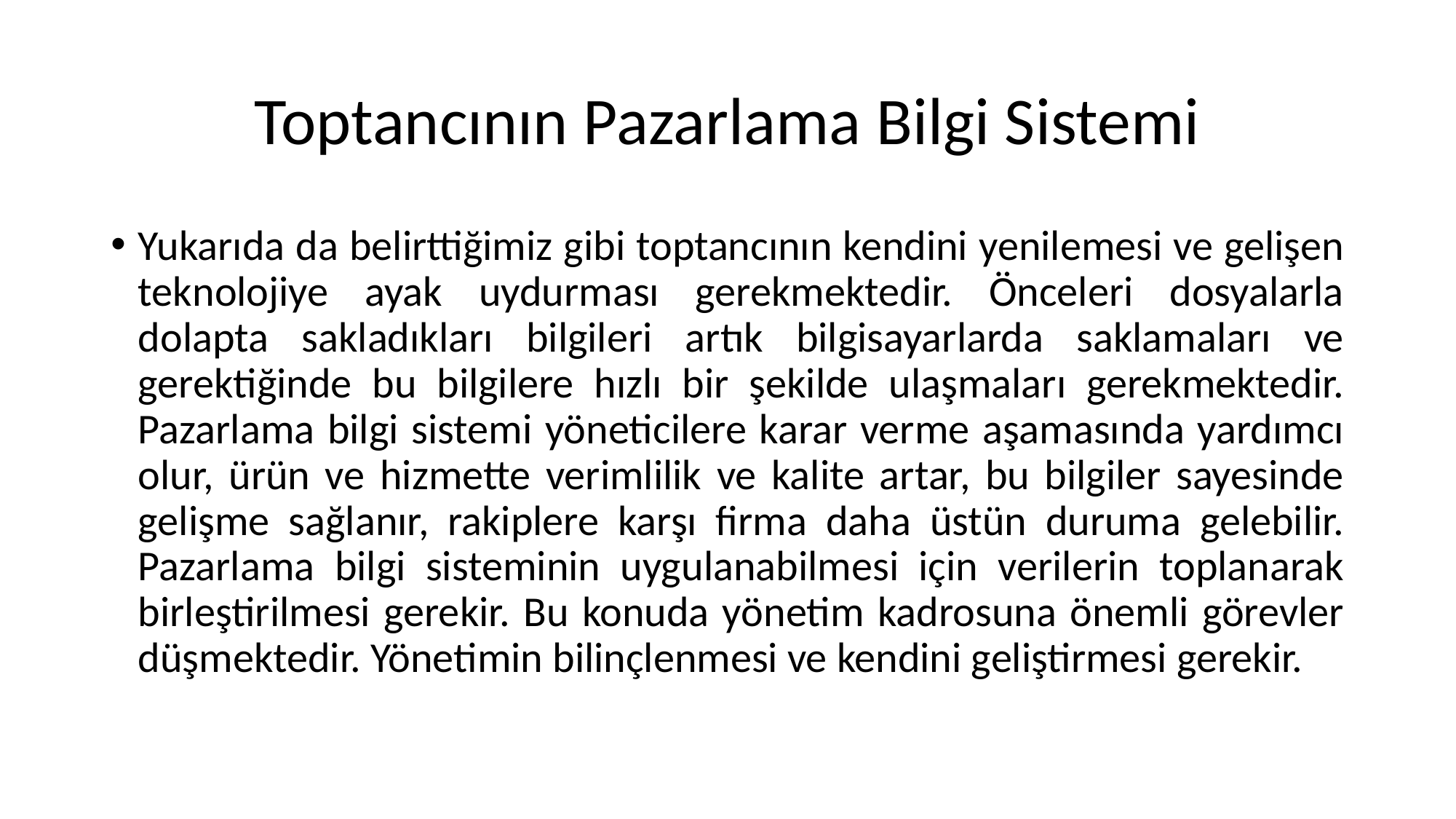

# Toptancının Pazarlama Bilgi Sistemi
Yukarıda da belirttiğimiz gibi toptancının kendini yenilemesi ve gelişen teknolojiye ayak uydurması gerekmektedir. Önceleri dosyalarla dolapta sakladıkları bilgileri artık bilgisayarlarda saklamaları ve gerektiğinde bu bilgilere hızlı bir şekilde ulaşmaları gerekmektedir. Pazarlama bilgi sistemi yöneticilere karar verme aşamasında yardımcı olur, ürün ve hizmette verimlilik ve kalite artar, bu bilgiler sayesinde gelişme sağlanır, rakiplere karşı firma daha üstün duruma gelebilir. Pazarlama bilgi sisteminin uygulanabilmesi için verilerin toplanarak birleştirilmesi gerekir. Bu konuda yönetim kadrosuna önemli görevler düşmektedir. Yönetimin bilinçlenmesi ve kendini geliştirmesi gerekir.